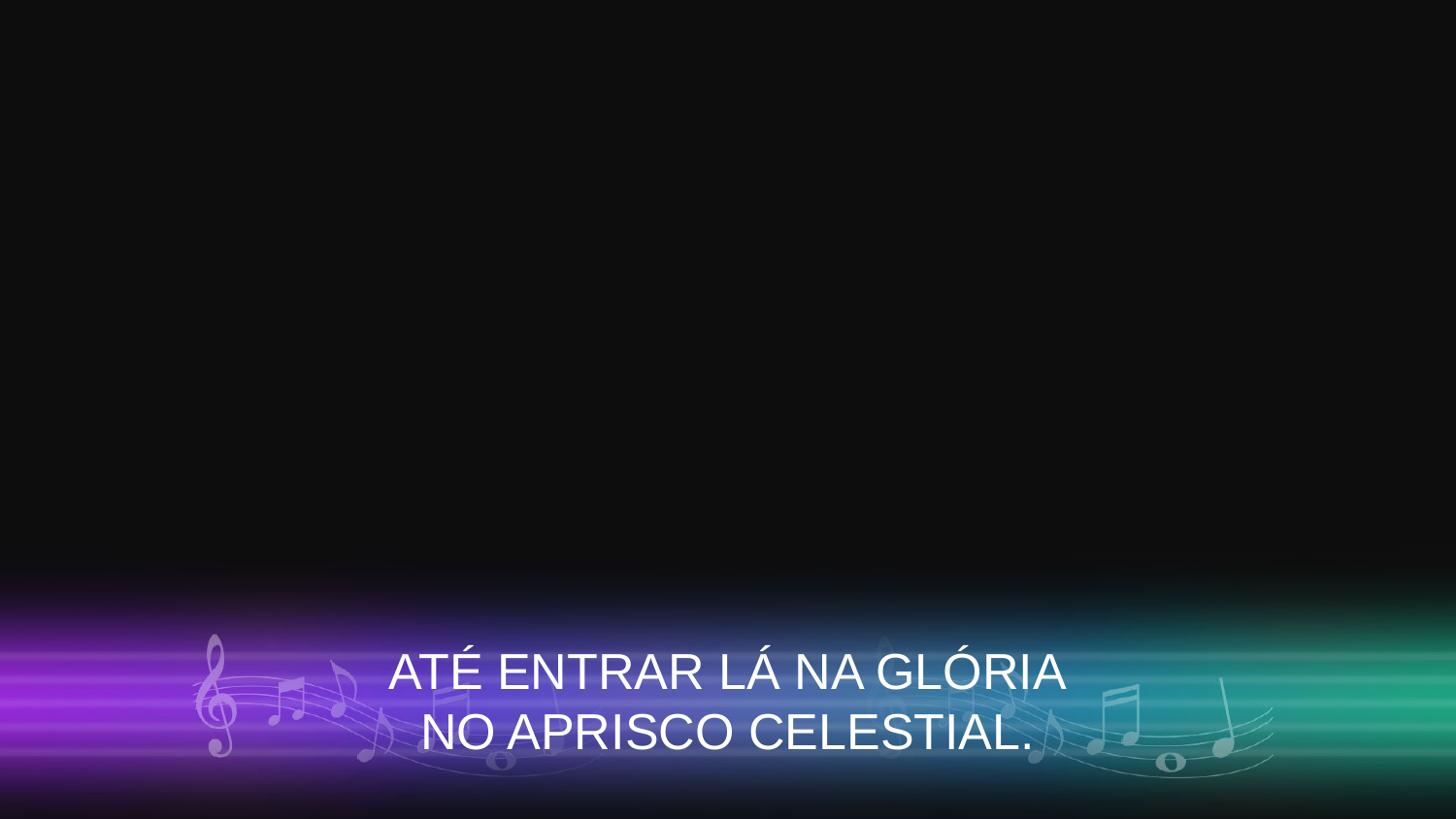

ATÉ ENTRAR LÁ NA GLÓRIA
NO APRISCO CELESTIAL.